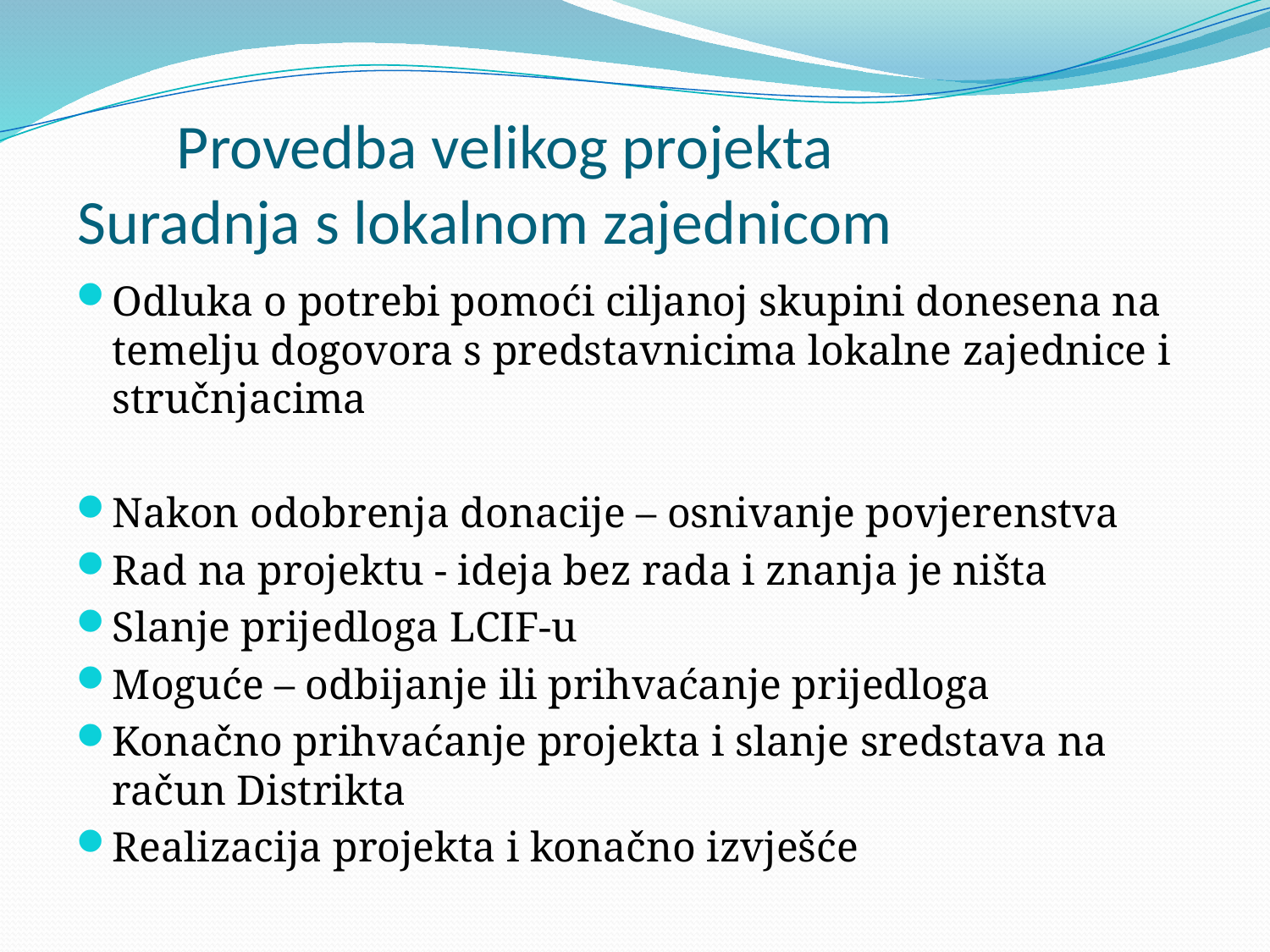

# Provedba velikog projekta Suradnja s lokalnom zajednicom
Odluka o potrebi pomoći ciljanoj skupini donesena na temelju dogovora s predstavnicima lokalne zajednice i stručnjacima

Nakon odobrenja donacije – osnivanje povjerenstva
Rad na projektu - ideja bez rada i znanja je ništa
Slanje prijedloga LCIF-u
Moguće – odbijanje ili prihvaćanje prijedloga
Konačno prihvaćanje projekta i slanje sredstava na račun Distrikta
Realizacija projekta i konačno izvješće